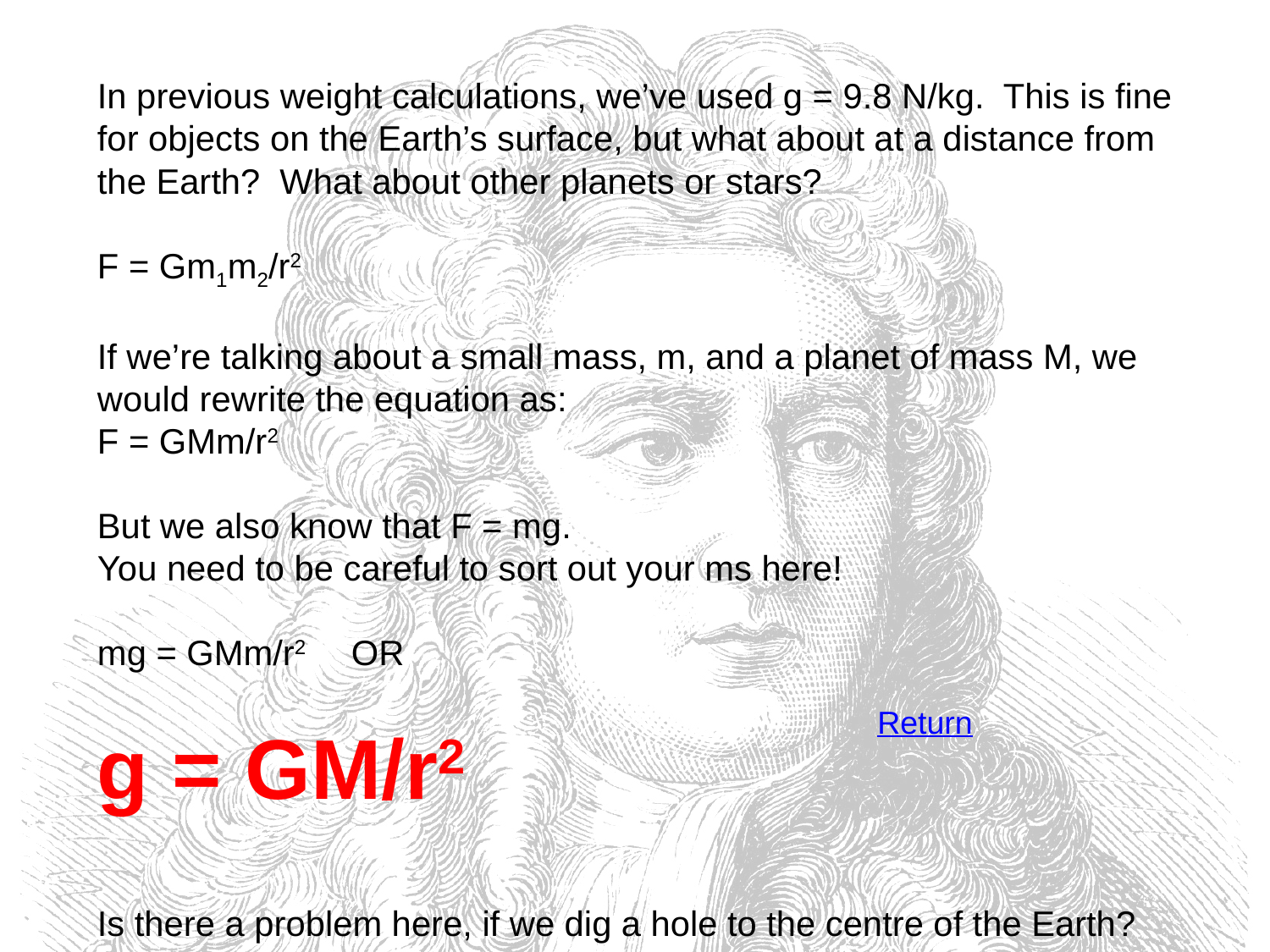

In previous weight calculations, we’ve used g = 9.8 N/kg.  This is fine for objects on the Earth’s surface, but what about at a distance from the Earth?  What about other planets or stars?

F = Gm1m2/r2

If we’re talking about a small mass, m, and a planet of mass M, we would rewrite the equation as:
F = GMm/r2

But we also know that F = mg.
You need to be careful to sort out your ms here!

mg = GMm/r2	OR

g = GM/r2

Is there a problem here, if we dig a hole to the centre of the Earth?
Return